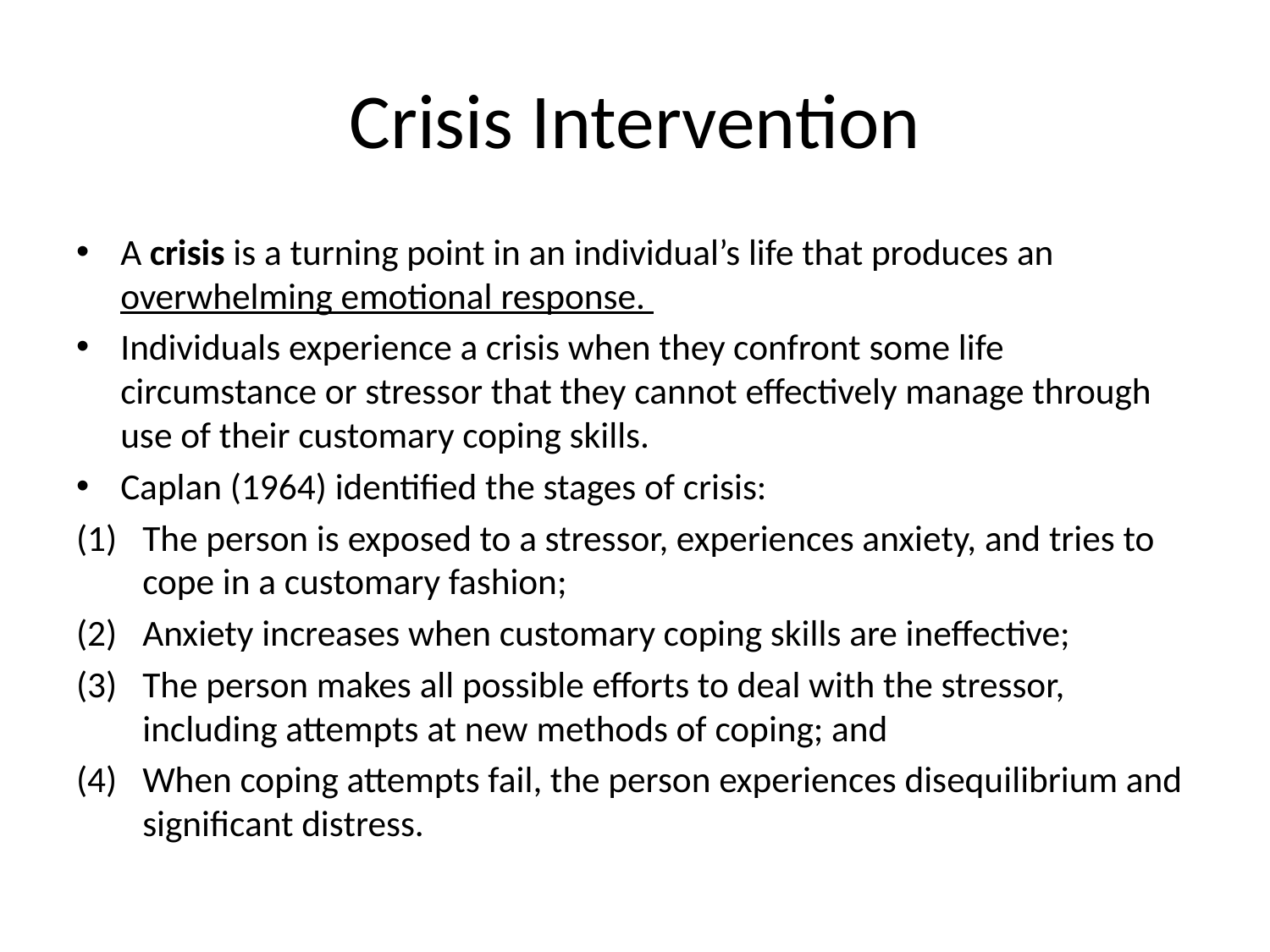

# Crisis Intervention
A crisis is a turning point in an individual’s life that produces an overwhelming emotional response.
Individuals experience a crisis when they confront some life circumstance or stressor that they cannot effectively manage through use of their customary coping skills.
Caplan (1964) identified the stages of crisis:
The person is exposed to a stressor, experiences anxiety, and tries to cope in a customary fashion;
Anxiety increases when customary coping skills are ineffective;
The person makes all possible efforts to deal with the stressor, including attempts at new methods of coping; and
When coping attempts fail, the person experiences disequilibrium and significant distress.